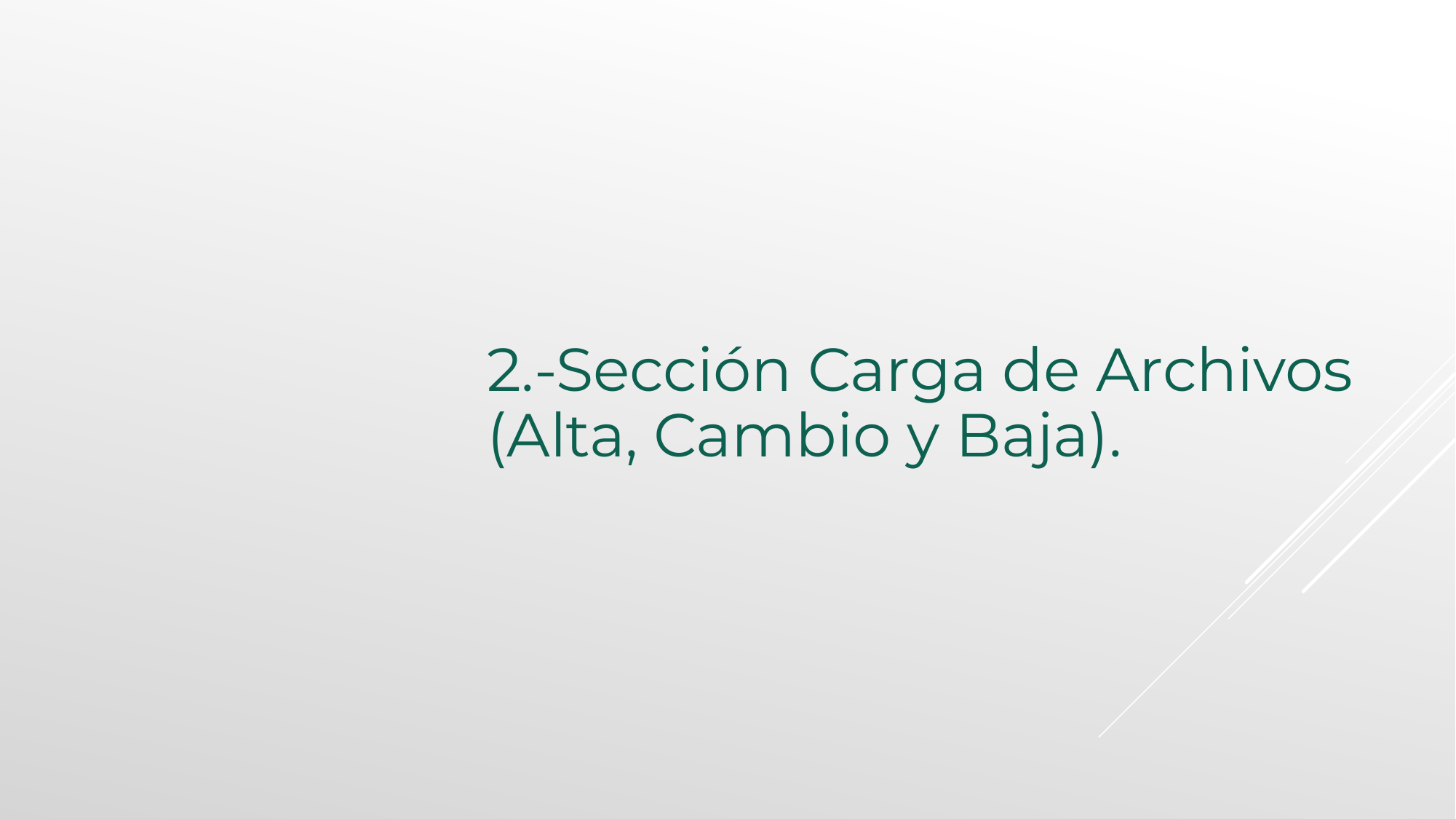

2.-Sección Carga de Archivos (Alta, Cambio y Baja).